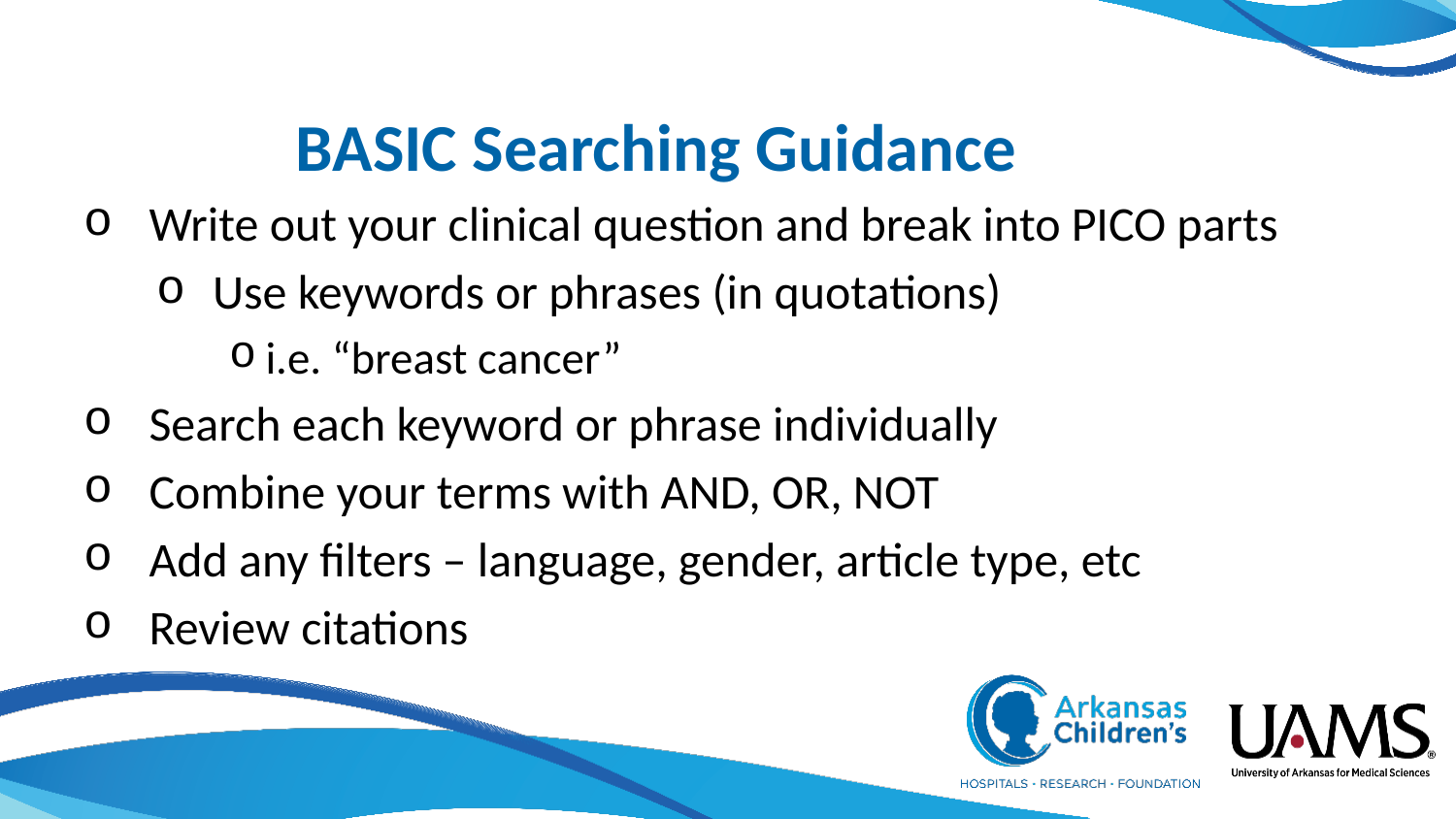

# BASIC Searching Guidance
 Write out your clinical question and break into PICO parts
 Use keywords or phrases (in quotations)
i.e. “breast cancer”
 Search each keyword or phrase individually
 Combine your terms with AND, OR, NOT
 Add any filters – language, gender, article type, etc
 Review citations